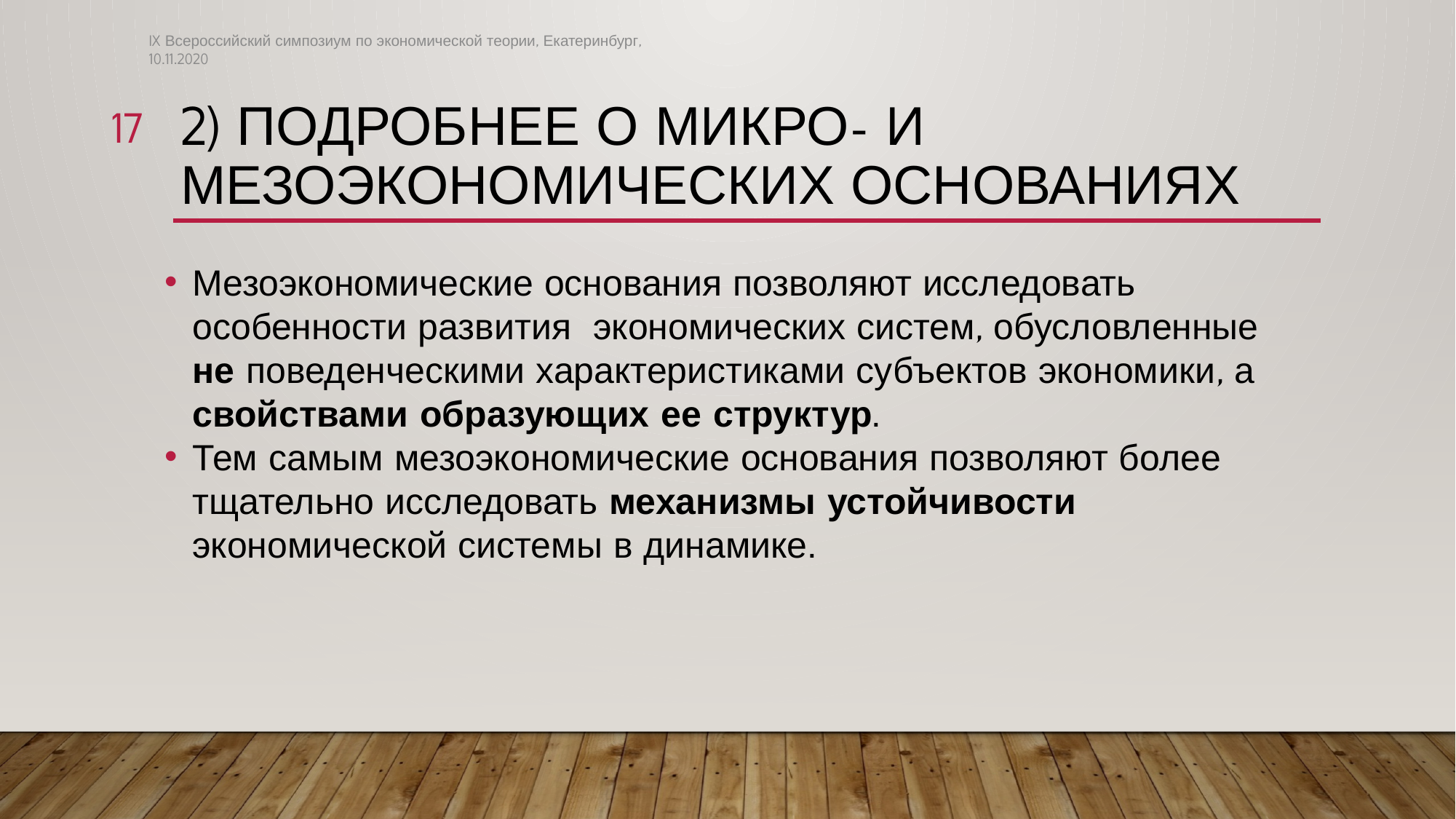

IX Всероссийский симпозиум по экономической теории, Екатеринбург, 10.11.2020
# 2) Подробнее о Микро- и мезоэкономических основаниях
17
Мезоэкономические основания позволяют исследовать особенности развития  экономических систем, обусловленные не поведенческими характеристиками субъектов экономики, а свойствами образующих ее структур.
Тем самым мезоэкономические основания позволяют более тщательно исследовать механизмы устойчивости экономической системы в динамике.